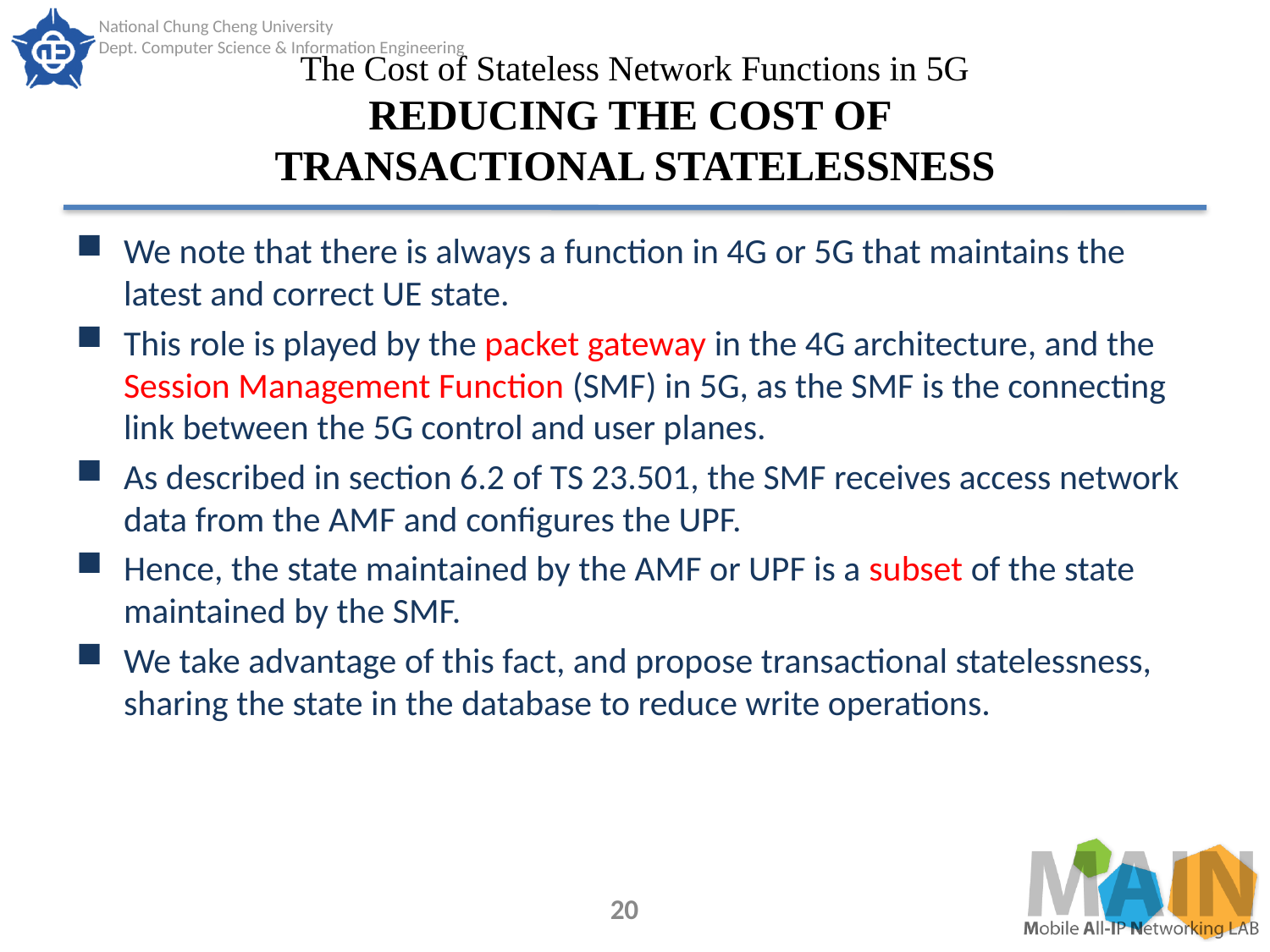

# The Cost of Stateless Network Functions in 5G REDUCING THE COST OF TRANSACTIONAL STATELESSNESS
We note that there is always a function in 4G or 5G that maintains the latest and correct UE state.
This role is played by the packet gateway in the 4G architecture, and the Session Management Function (SMF) in 5G, as the SMF is the connecting link between the 5G control and user planes.
As described in section 6.2 of TS 23.501, the SMF receives access network data from the AMF and configures the UPF.
Hence, the state maintained by the AMF or UPF is a subset of the state maintained by the SMF.
We take advantage of this fact, and propose transactional statelessness, sharing the state in the database to reduce write operations.
20